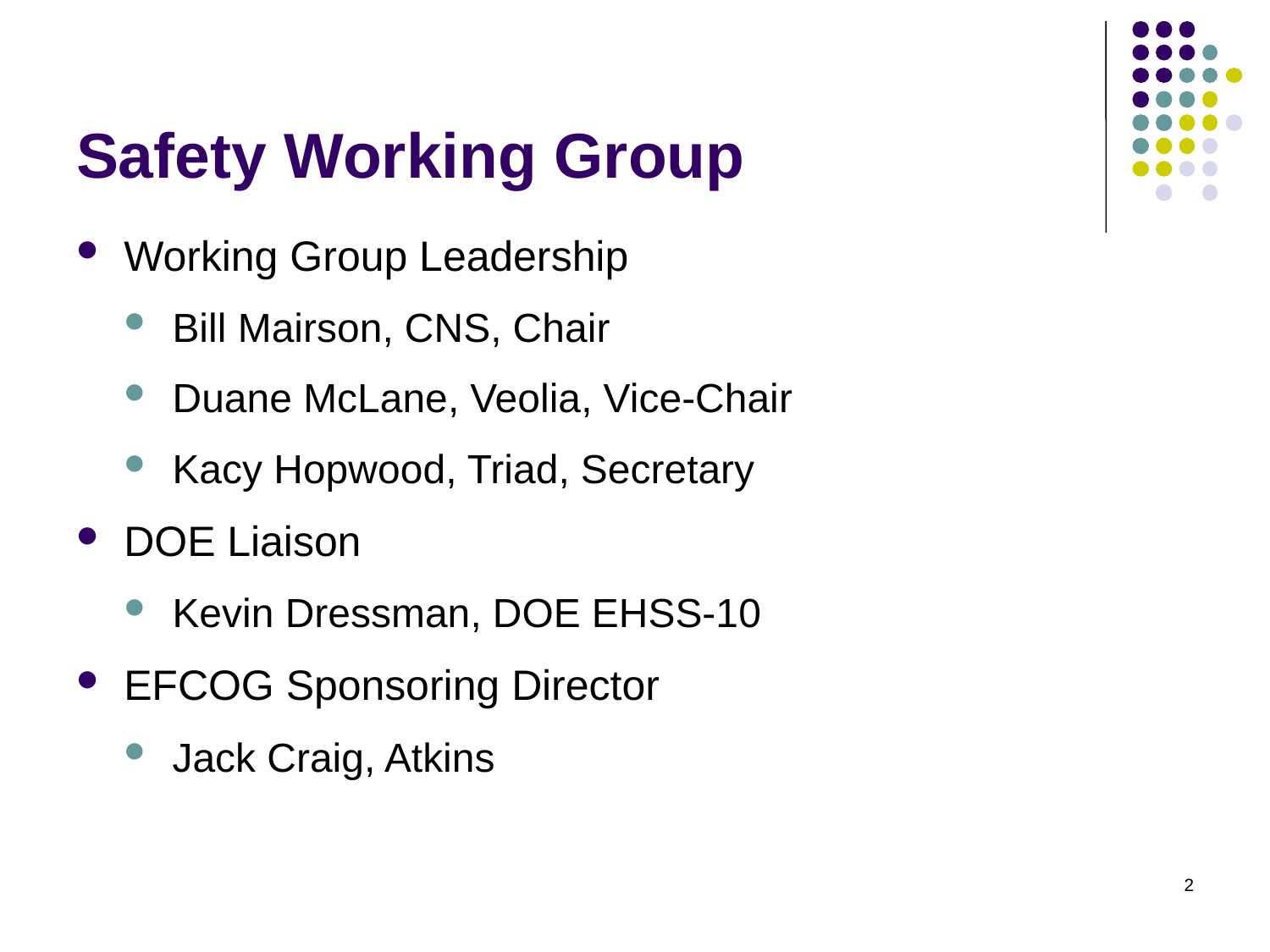

# Safety Working Group
Working Group Leadership
Bill Mairson, CNS, Chair
Duane McLane, Veolia, Vice-Chair
Kacy Hopwood, Triad, Secretary
DOE Liaison
Kevin Dressman, DOE EHSS-10
EFCOG Sponsoring Director
Jack Craig, Atkins
2